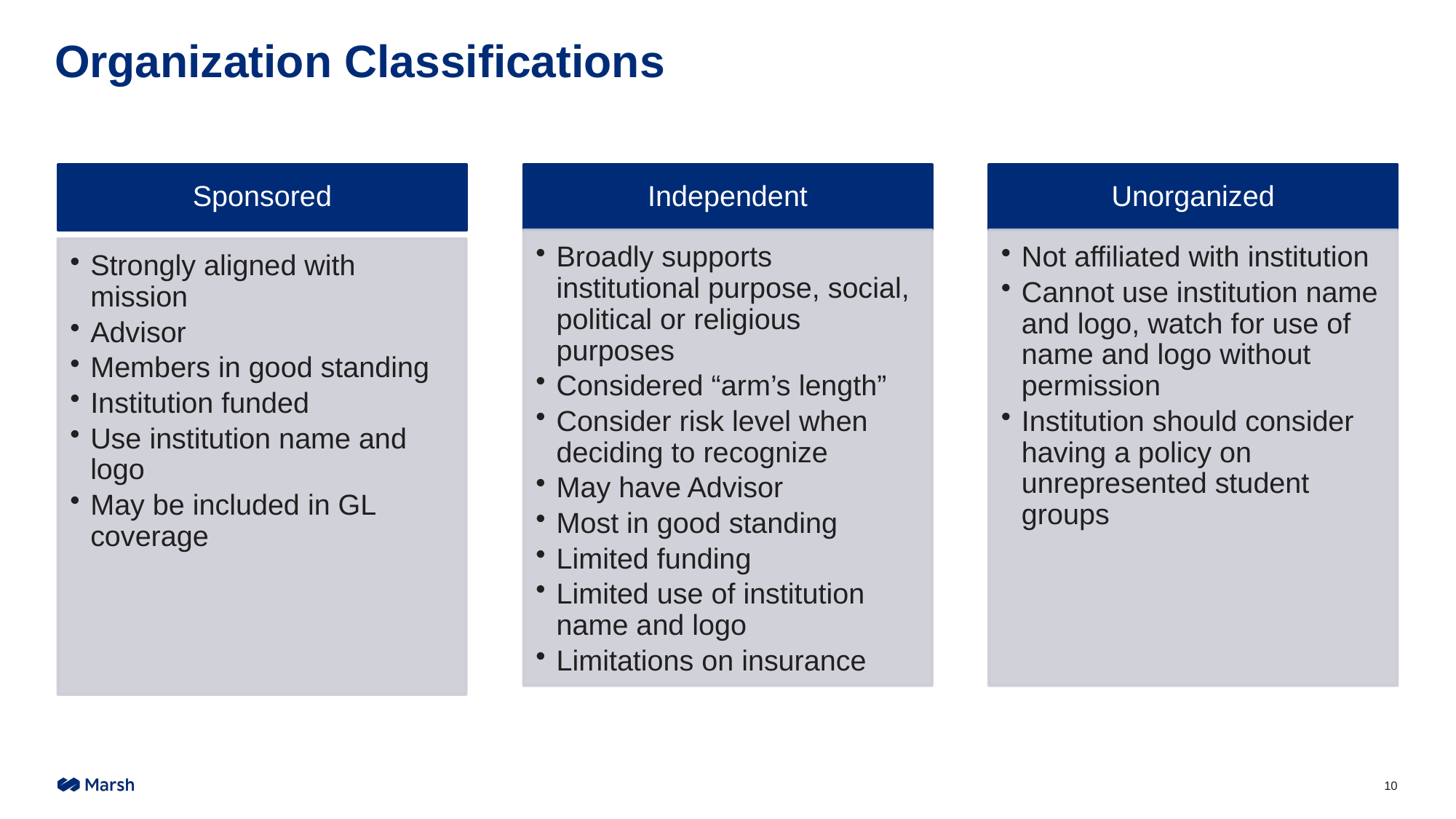

# Organization Classifications

Sponsored
Strongly aligned with mission
Advisor
Members in good standing
Institution funded
Use institution name and logo
May be included in GL coverage
Independent
Broadly supports institutional purpose, social, political or religious purposes
Considered “arm’s length”
Consider risk level when deciding to recognize
May have Advisor
Most in good standing
Limited funding
Limited use of institution name and logo
Limitations on insurance
Unorganized
Not affiliated with institution
Cannot use institution name and logo, watch for use of name and logo without permission
Institution should consider having a policy on unrepresented student groups